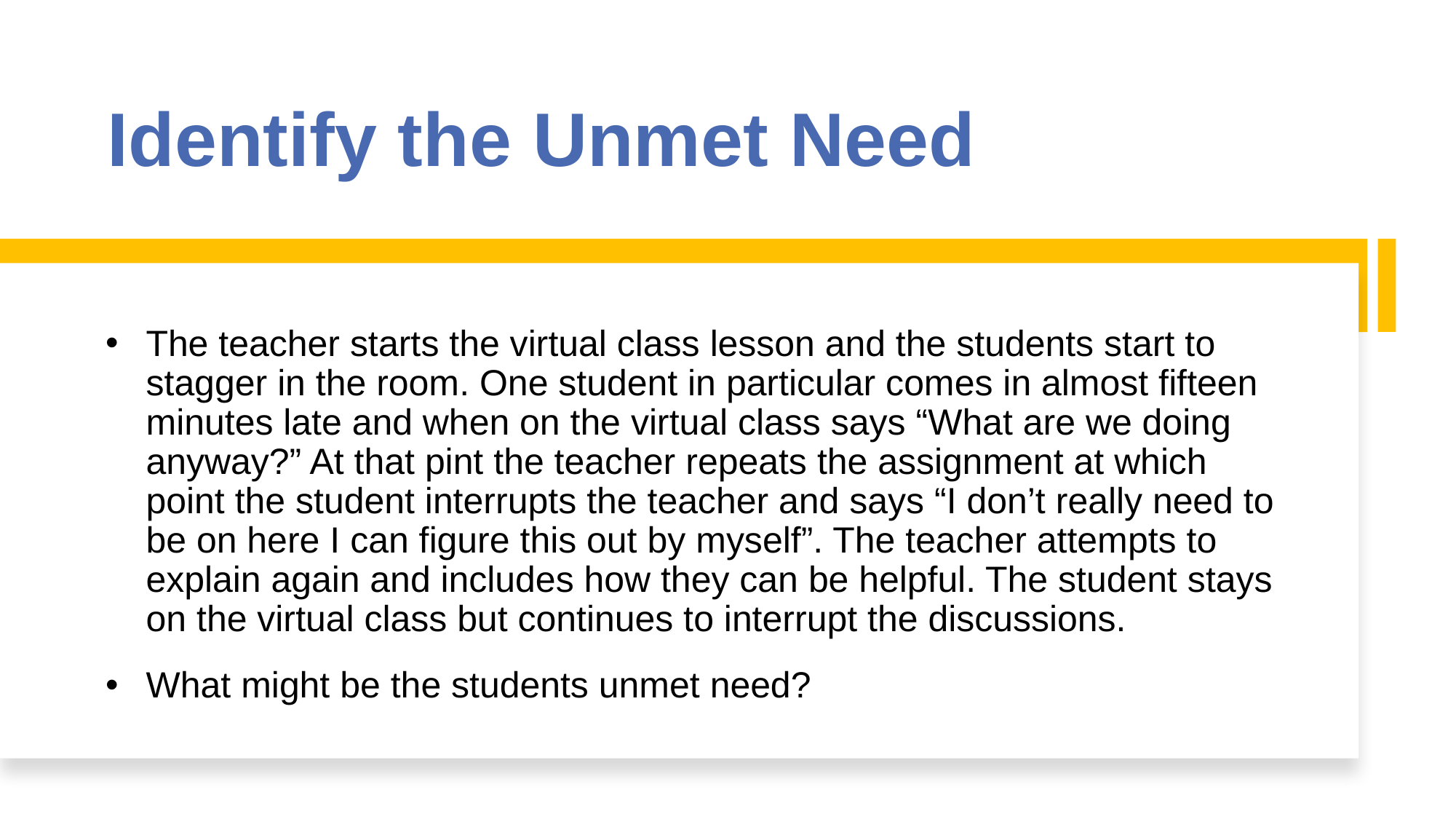

# Identify the Unmet Need

The teacher starts the virtual class lesson and the students start to stagger in the room. One student in particular comes in almost fifteen minutes late and when on the virtual class says “What are we doing anyway?” At that pint the teacher repeats the assignment at which point the student interrupts the teacher and says “I don’t really need to be on here I can figure this out by myself”. The teacher attempts to explain again and includes how they can be helpful. The student stays on the virtual class but continues to interrupt the discussions.
What might be the students unmet need?